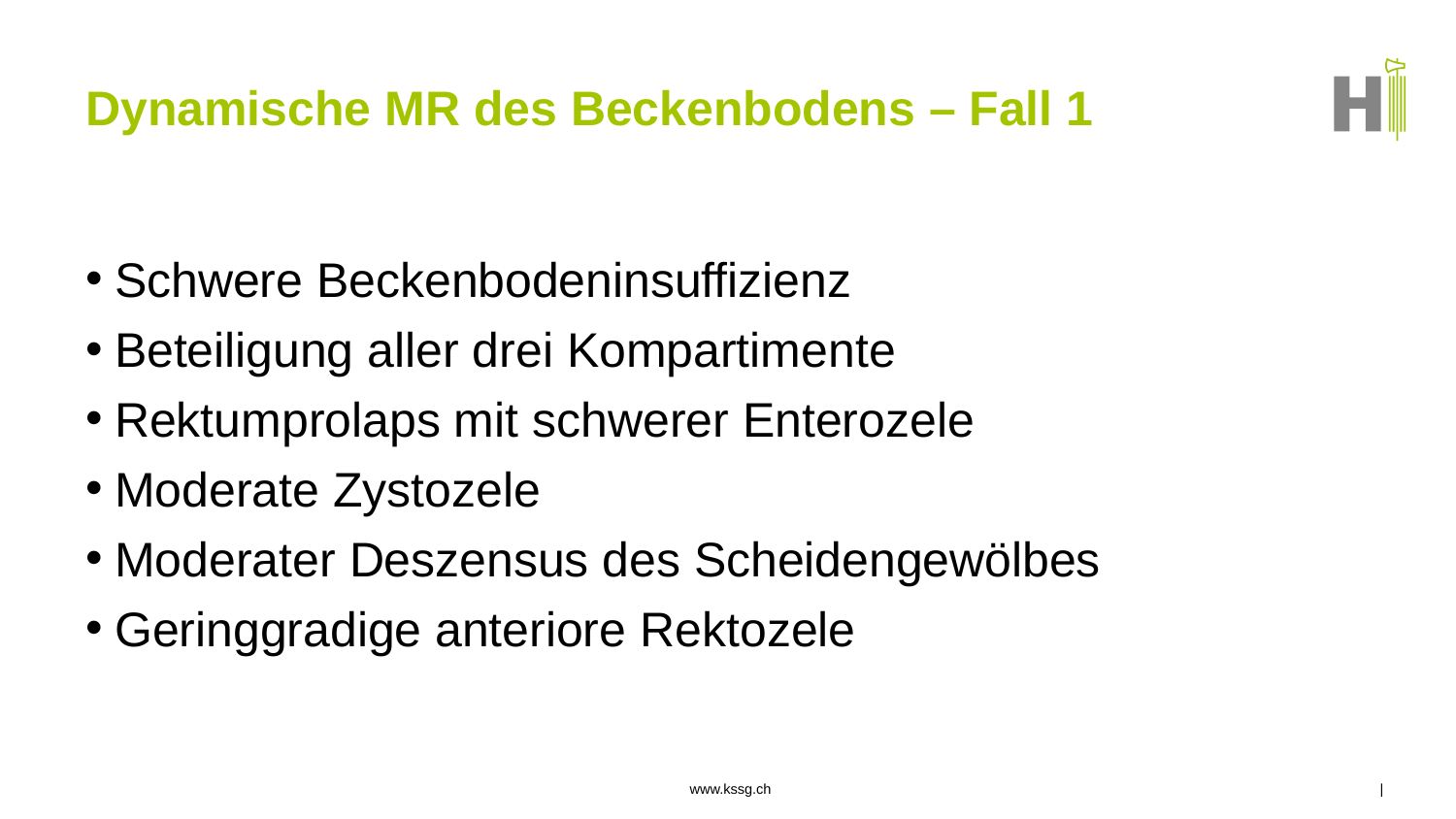

# Dynamische MR des Beckenbodens – Fall 1
Schwere Beckenbodeninsuffizienz
Beteiligung aller drei Kompartimente
Rektumprolaps mit schwerer Enterozele
Moderate Zystozele
Moderater Deszensus des Scheidengewölbes
Geringgradige anteriore Rektozele